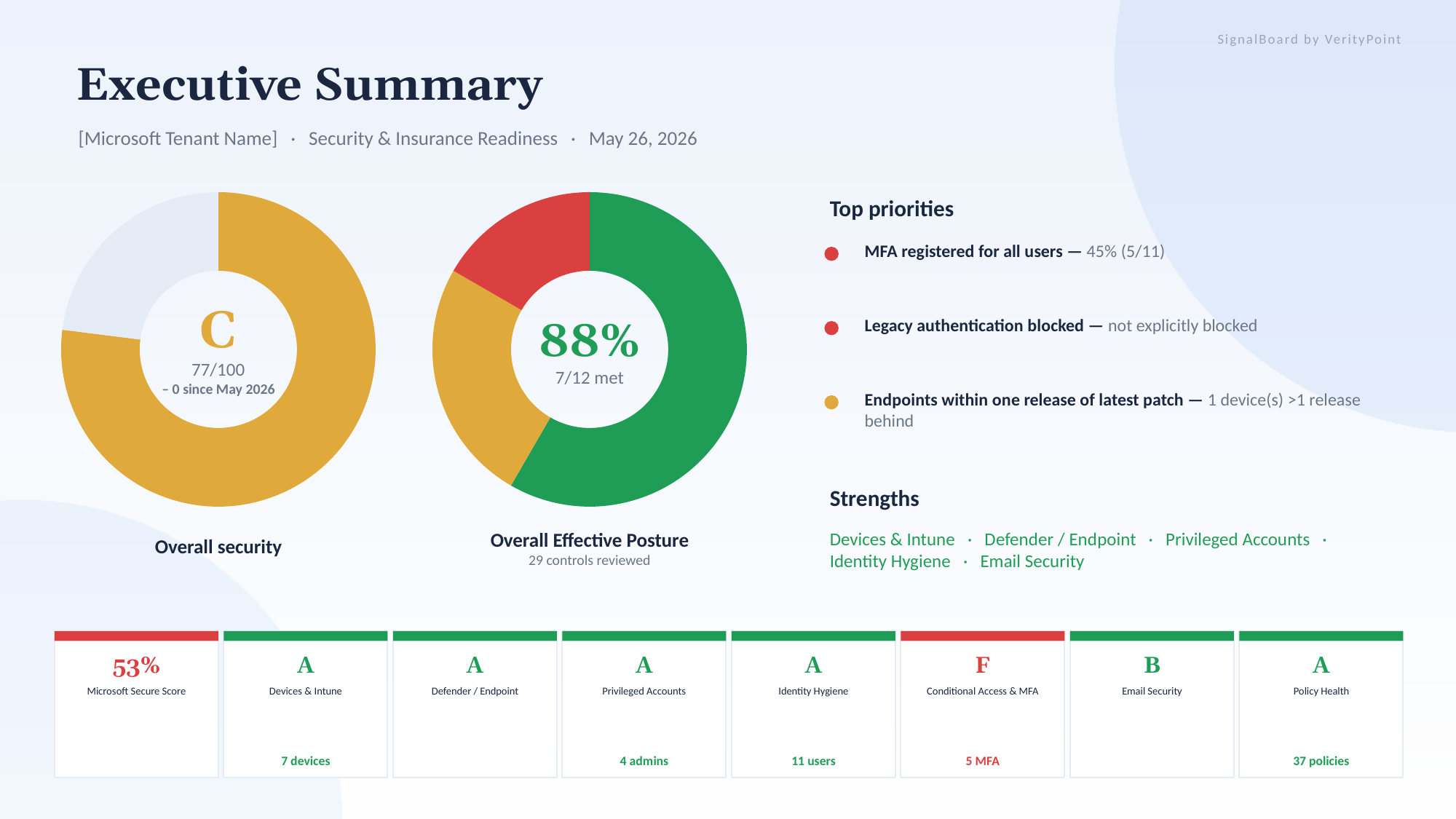

SignalBoard by VerityPoint
Executive Summary
[Microsoft Tenant Name]   ·   Security & Insurance Readiness   ·   May 26, 2026

### Chart

| Category | o |
|---|---|
| s | 77.0 |
| r | 23.0 |

### Chart

| Category | c |
|---|---|
| m | 7.0 |
| p | 3.0 |
| g | 2.0 |
| u | 0.0 |
Top priorities
MFA registered for all users — 45% (5/11)

C
77/100
– 0 since May 2026
88%
7/12 met
Legacy authentication blocked — not explicitly blocked

Endpoints within one release of latest patch — 1 device(s) >1 release behind

Strengths
Overall Effective Posture
29 controls reviewed
Devices & Intune   ·   Defender / Endpoint   ·   Privileged Accounts   ·   Identity Hygiene   ·   Email Security
Overall security

53%
A
A
A
A
F
B
A
Microsoft Secure Score
Devices & Intune
Defender / Endpoint
Privileged Accounts
Identity Hygiene
Conditional Access & MFA
Email Security
Policy Health
7 devices
4 admins
11 users
5 MFA
37 policies